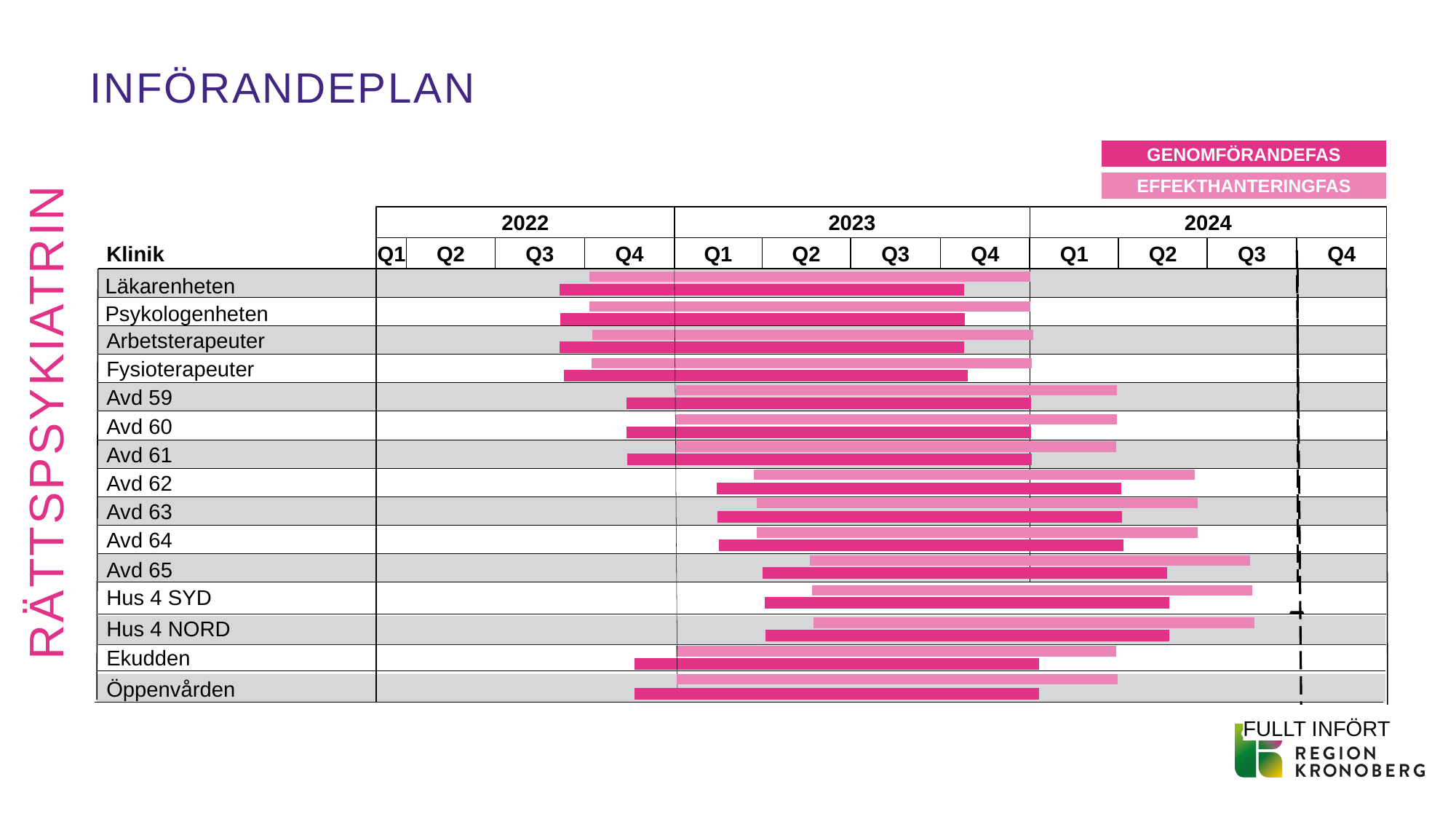

# Införandeplan
GENOMFÖRANDEFAS
EFFEKTHANTERINGFAS
2022
2023
2024
Rättspsykiatrin
Q1
Q2
Q3
Q4
Q1
Q2
Q3
Q4
Q1
Q2
Q3
Q4
Klinik

Läkarenheten

Psykologenheten

Arbetsterapeuter

Fysioterapeuter

Avd 59

Avd 60

Avd 61

Avd 62

Avd 63

Avd 64

Avd 65

Hus 4 SYD

Hus 4 NORD

Ekudden

Öppenvården

FULLT INFÖRT